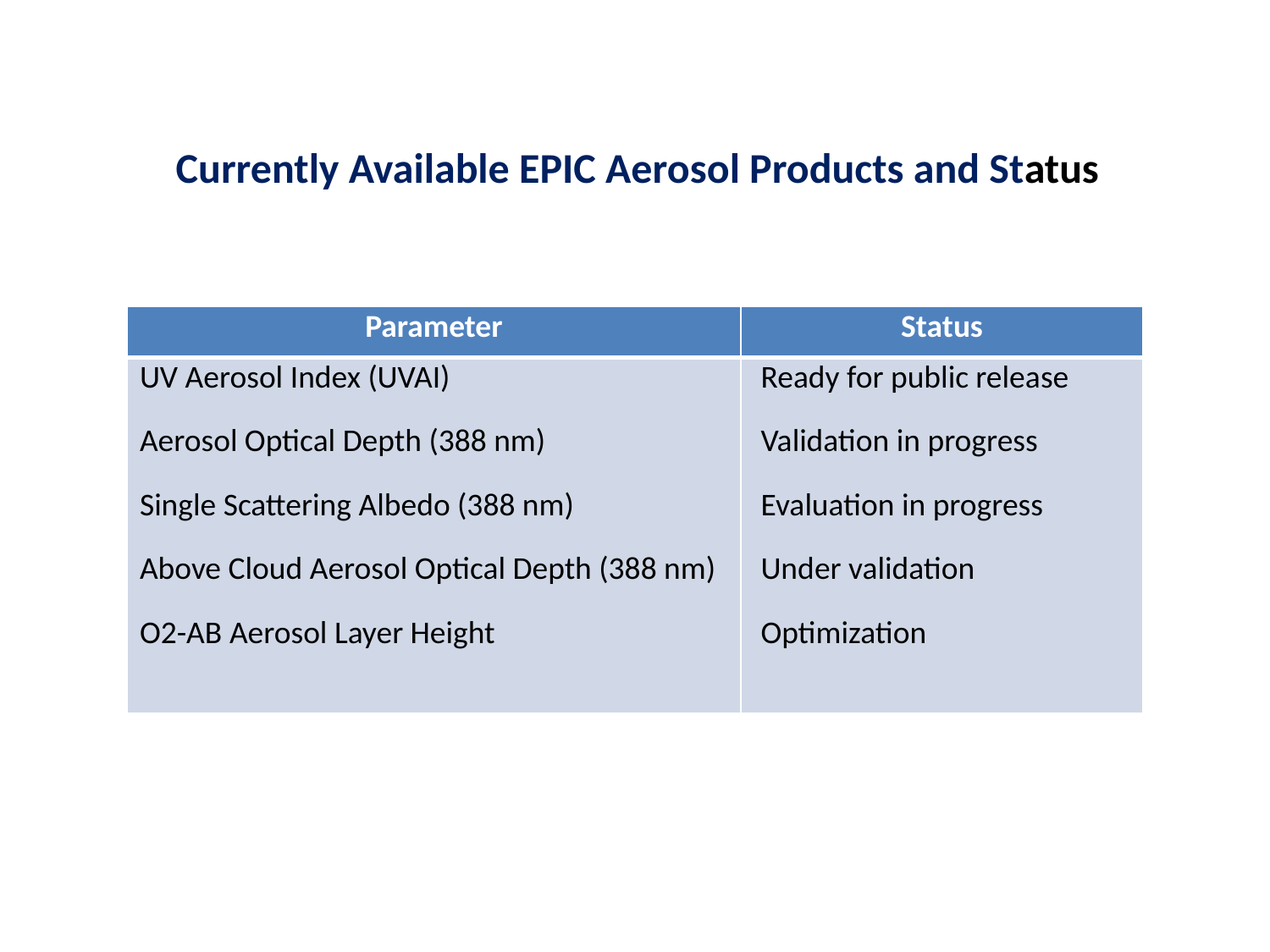

Currently Available EPIC Aerosol Products and Status
| Parameter | Status |
| --- | --- |
| UV Aerosol Index (UVAI) Aerosol Optical Depth (388 nm) Single Scattering Albedo (388 nm) Above Cloud Aerosol Optical Depth (388 nm) O2-AB Aerosol Layer Height | Ready for public release Validation in progress Evaluation in progress Under validation Optimization |